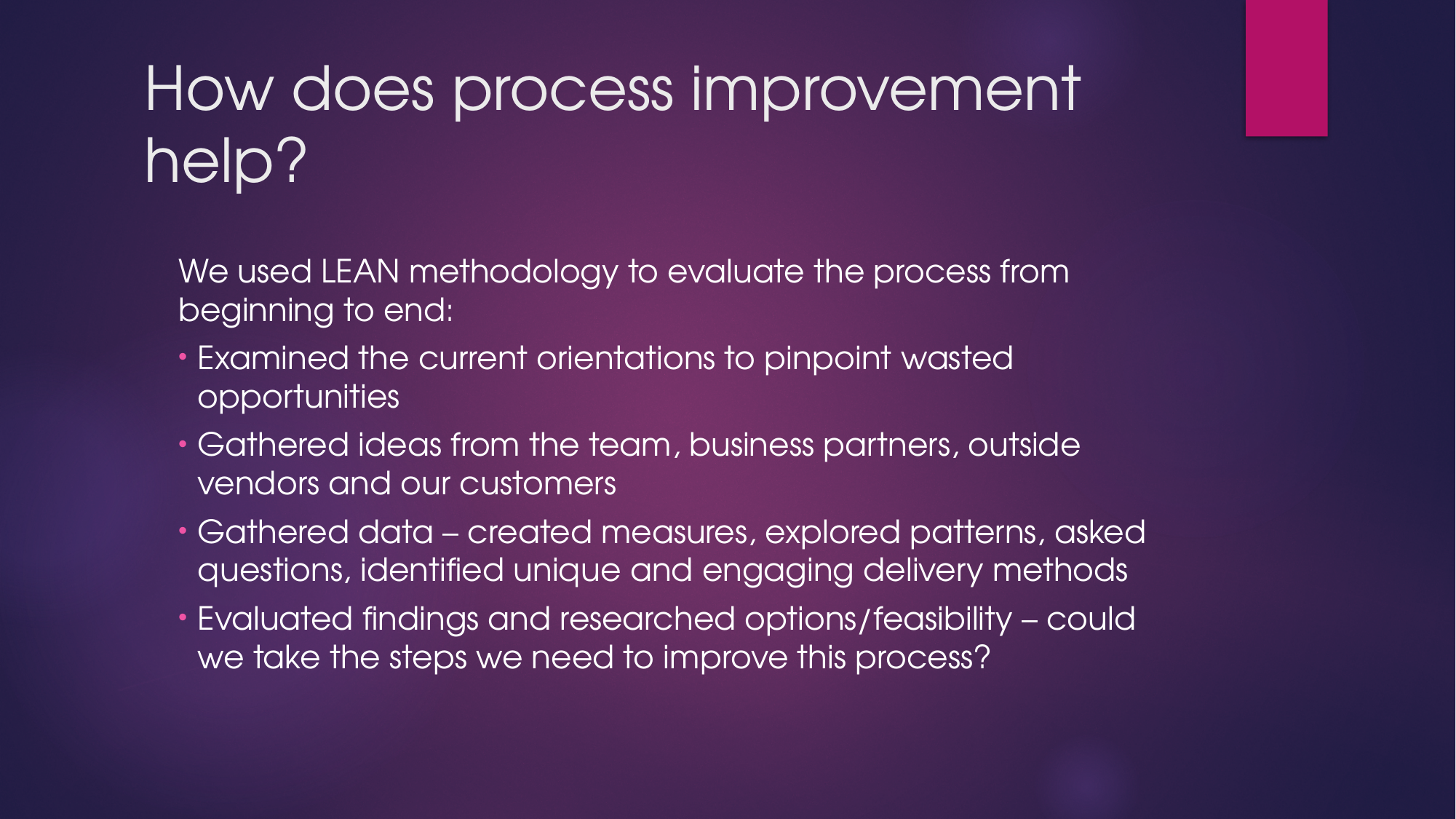

# How does process improvement help?
We used LEAN methodology to evaluate the process from beginning to end:
Examined the current orientations to pinpoint wasted opportunities
Gathered ideas from the team, business partners, outside vendors and our customers
Gathered data – created measures, explored patterns, asked questions, identified unique and engaging delivery methods
Evaluated findings and researched options/feasibility – could we take the steps we need to improve this process?